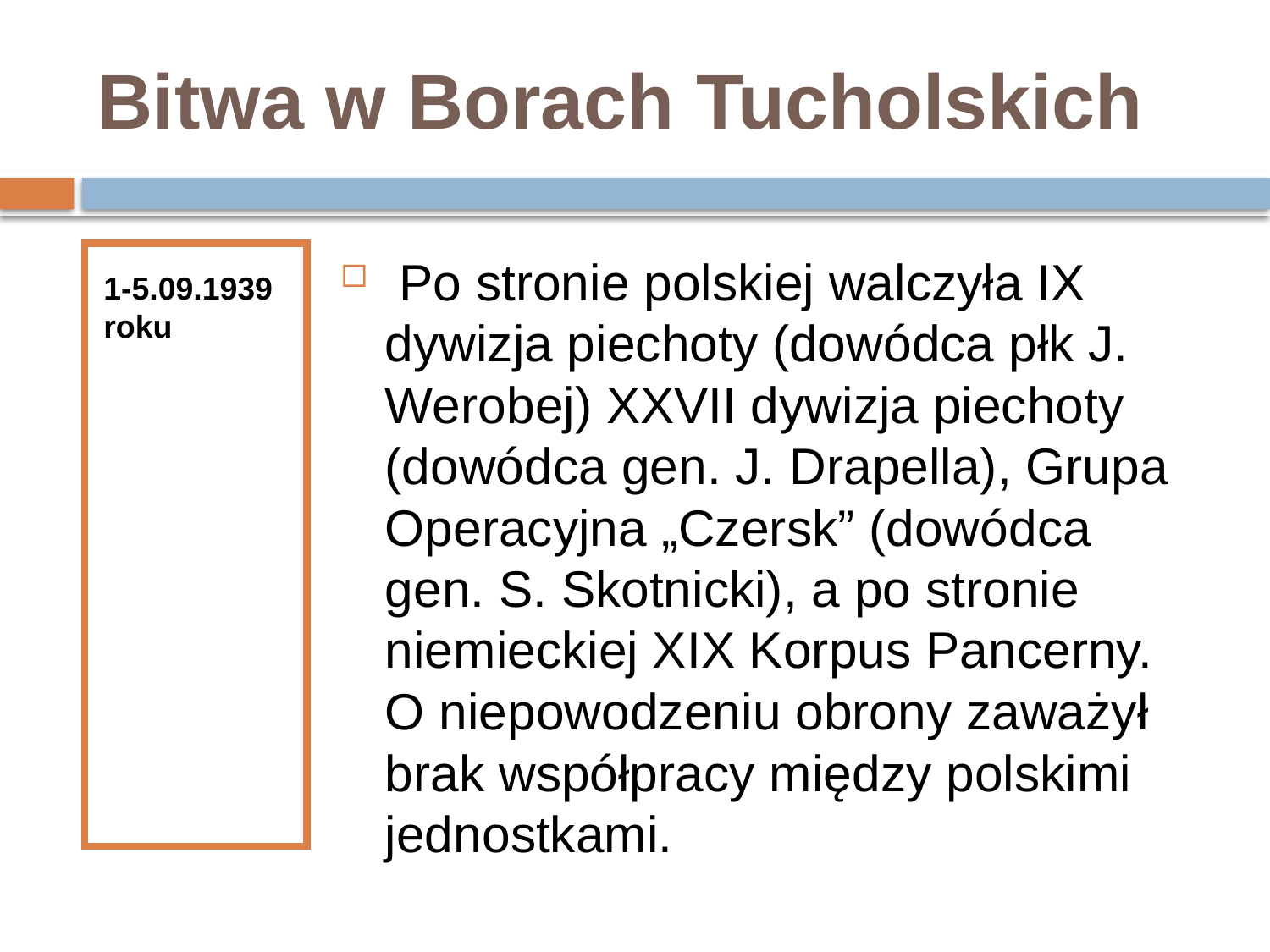

# Bitwa w Borach Tucholskich
1-5.09.1939 roku
 Po stronie polskiej walczyła IX dywizja piechoty (dowódca płk J. Werobej) XXVII dywizja piechoty (dowódca gen. J. Drapella), Grupa Operacyjna „Czersk” (dowódca gen. S. Skotnicki), a po stronie niemieckiej XIX Korpus Pancerny. O niepowodzeniu obrony zaważył brak współpracy między polskimi jednostkami.